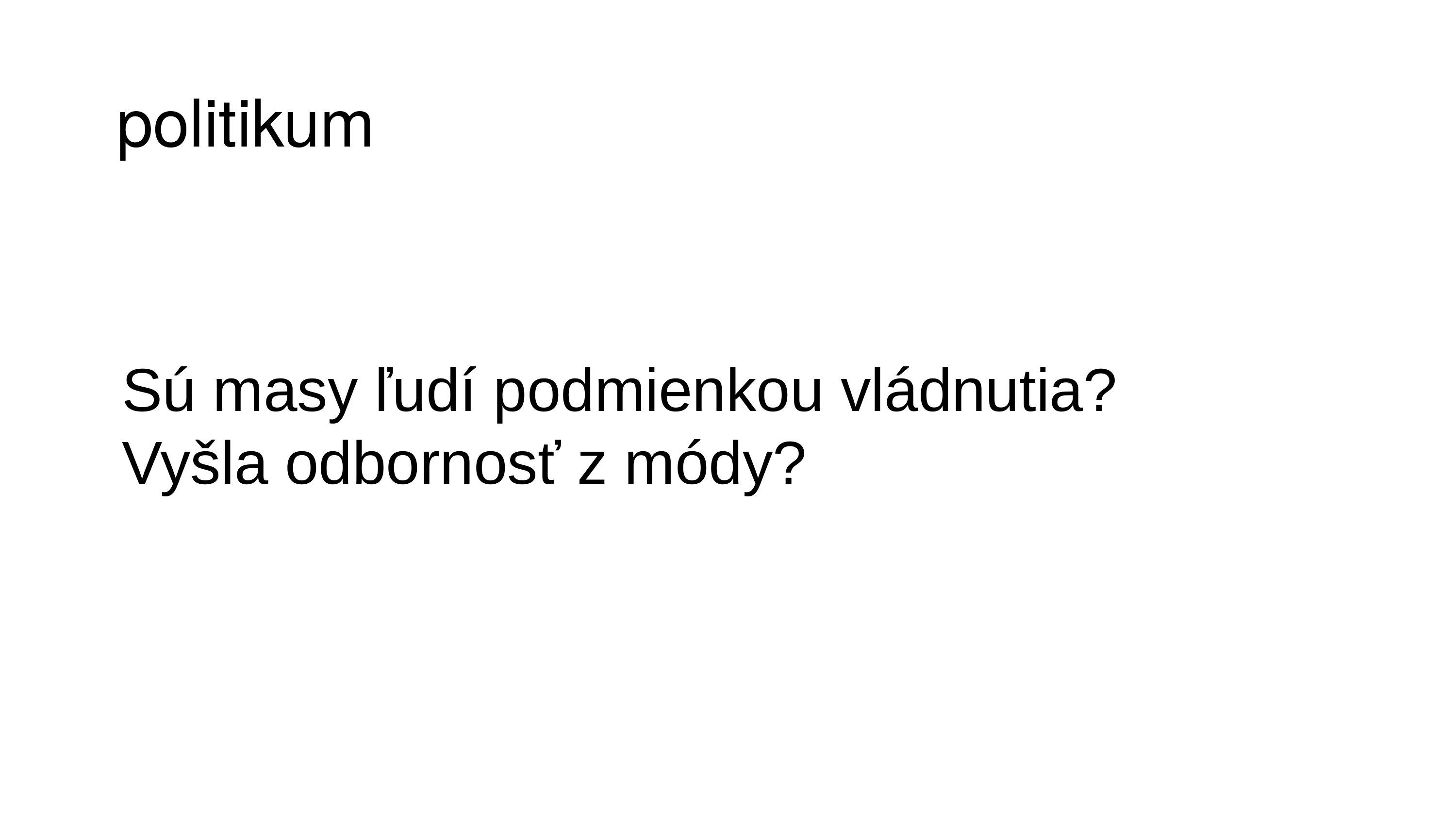

politikum
# Sú masy ľudí podmienkou vládnutia? Vyšla odbornosť z módy?